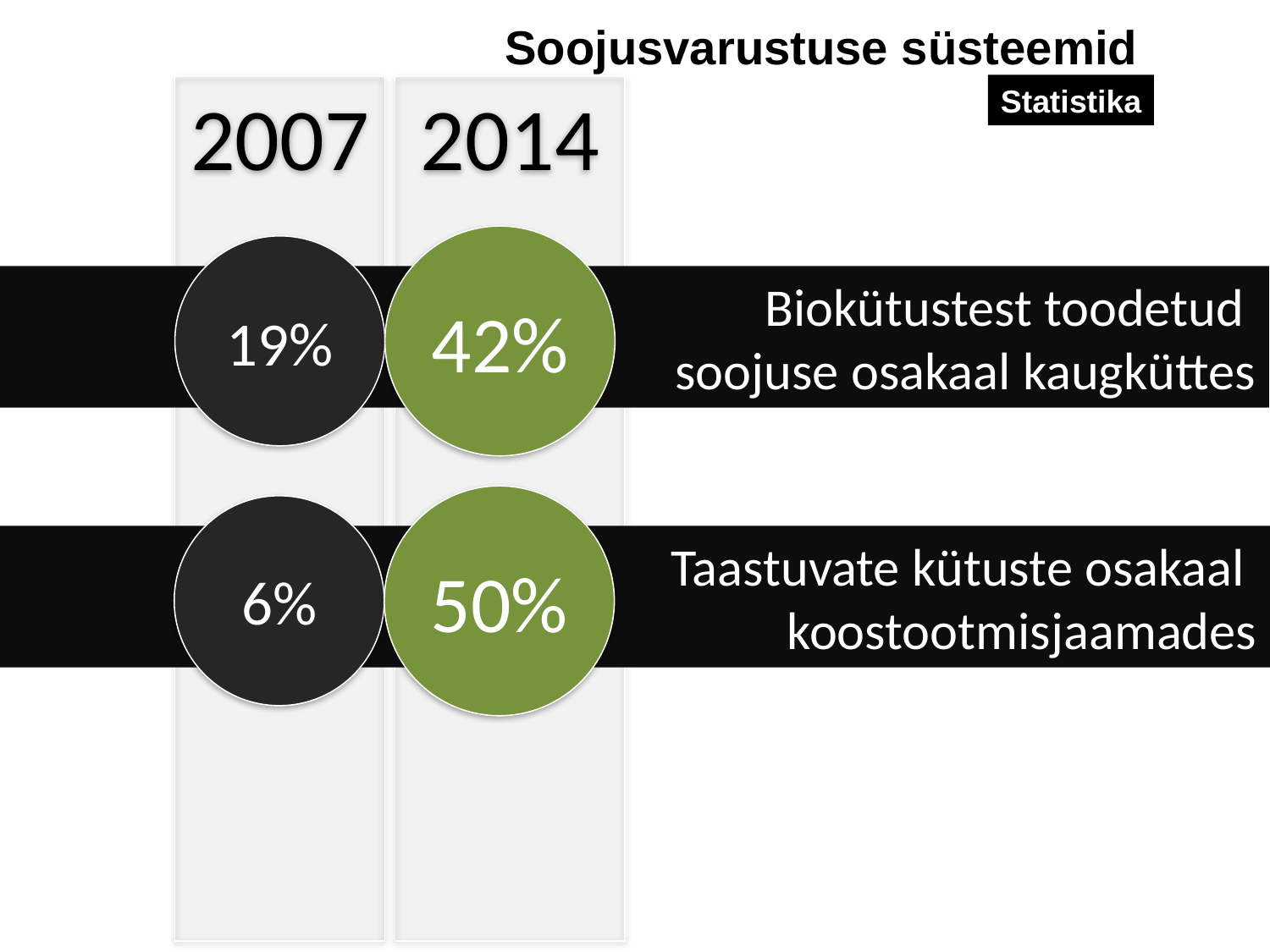

Soojusvarustuse süsteemid
Statistika
2007
2014
42%
19%
Biokütustest toodetud
soojuse osakaal kaugküttes
50%
6%
Taastuvate kütuste osakaal
koostootmisjaamades